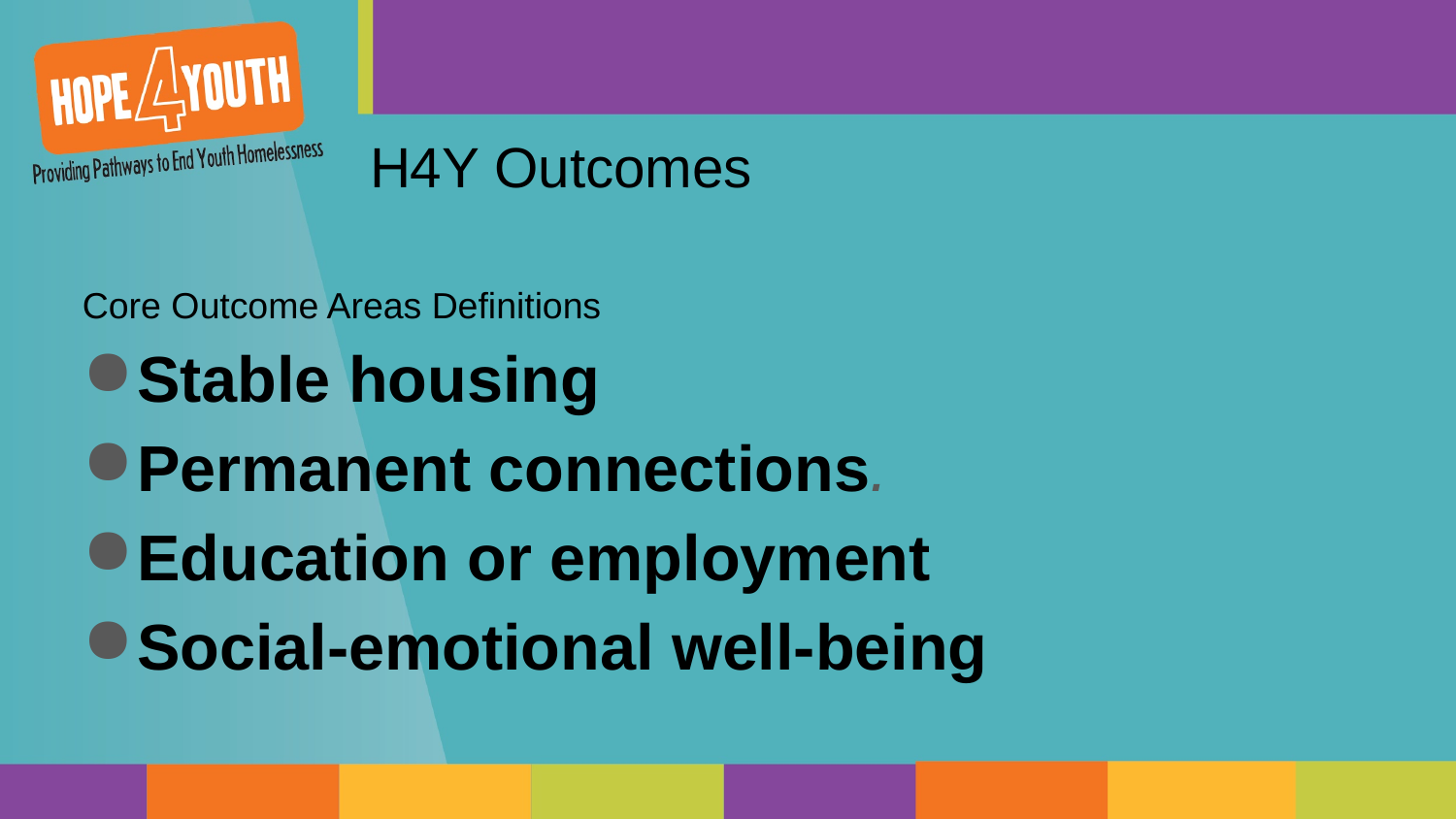

# H4Y Outcomes
Core Outcome Areas Definitions
Stable housing
Permanent connections.
Education or employment
Social-emotional well-being